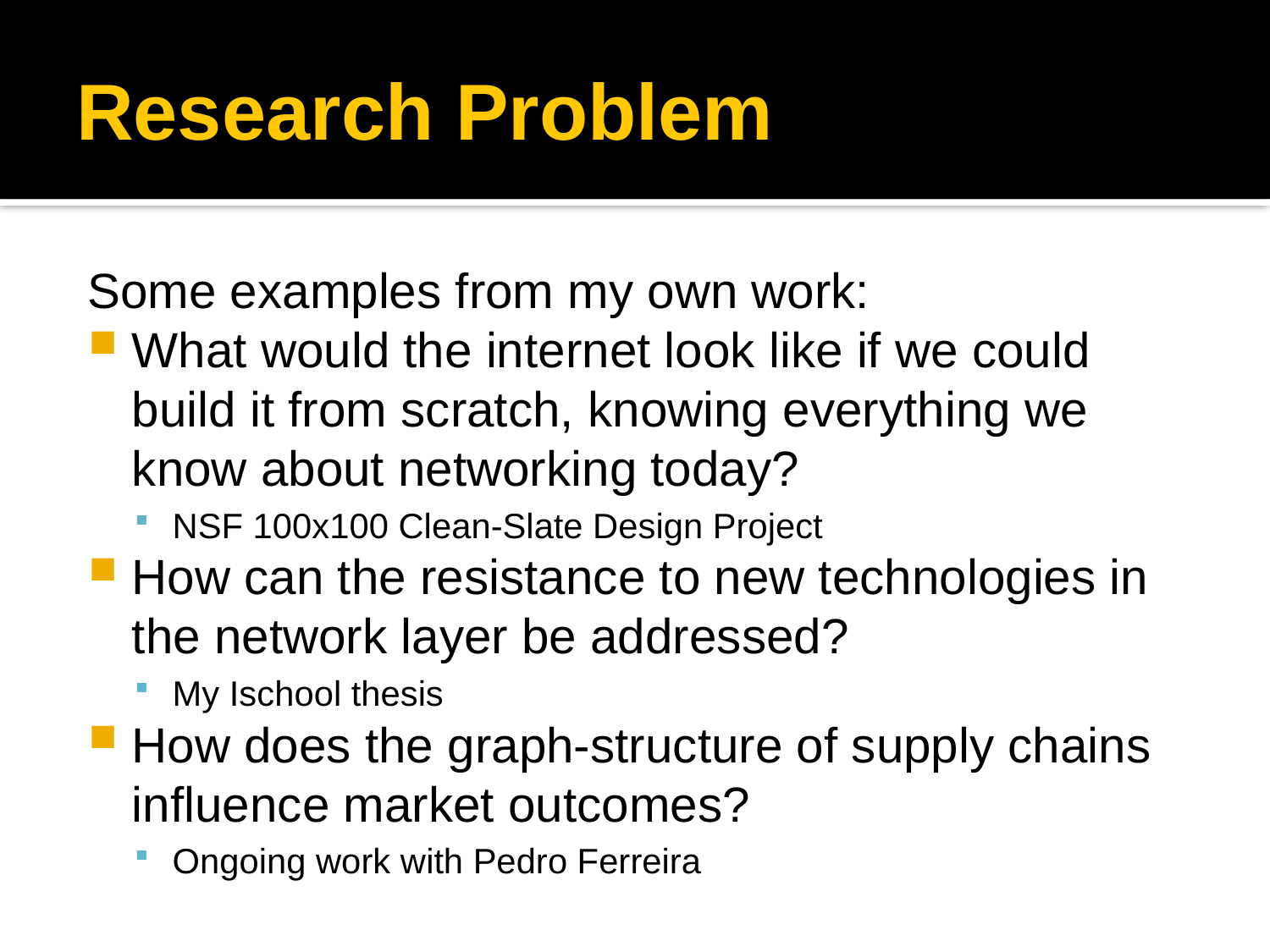

# Research Problem
Some examples from my own work:
What would the internet look like if we could build it from scratch, knowing everything we know about networking today?
NSF 100x100 Clean-Slate Design Project
How can the resistance to new technologies in the network layer be addressed?
My Ischool thesis
How does the graph-structure of supply chains influence market outcomes?
Ongoing work with Pedro Ferreira